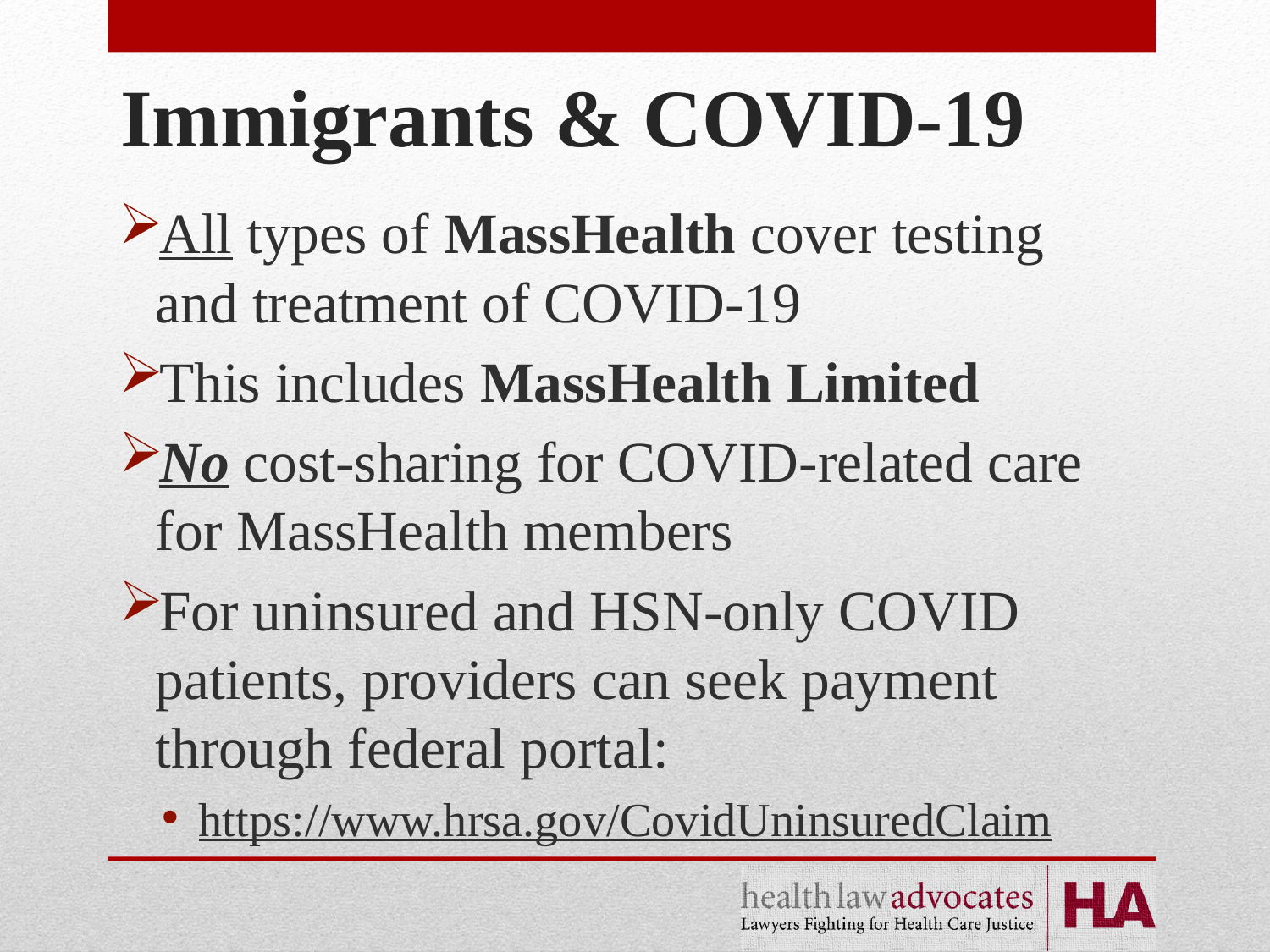

# Immigrants & COVID-19
All types of MassHealth cover testing and treatment of COVID-19
This includes MassHealth Limited
No cost-sharing for COVID-related care for MassHealth members
For uninsured and HSN-only COVID patients, providers can seek payment through federal portal:
https://www.hrsa.gov/CovidUninsuredClaim